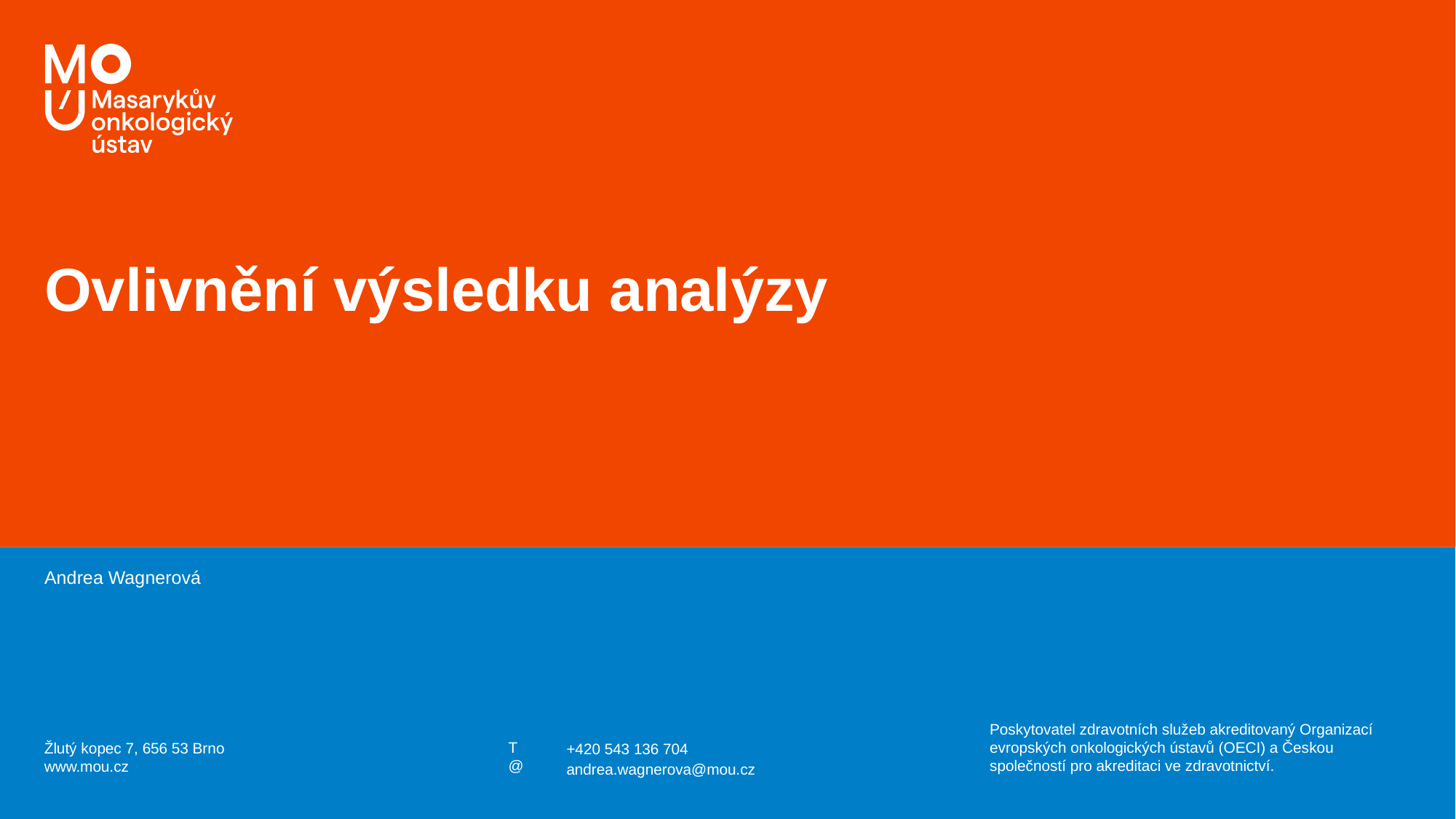

Ovlivnění výsledku analýzy
Andrea Wagnerová
+420 543 136 704

andrea.wagnerova@mou.cz